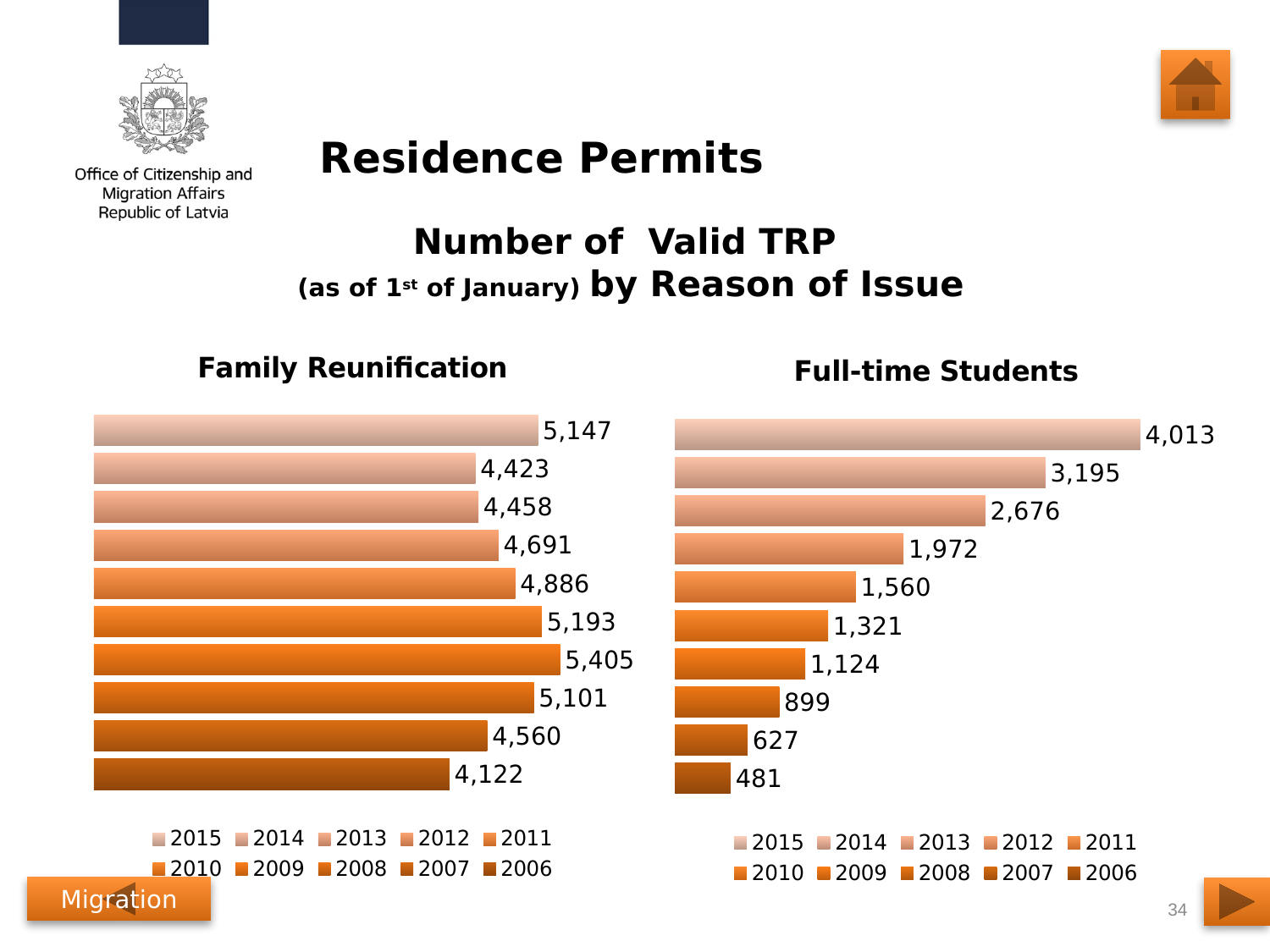

# Residence Permits

Number of  Valid TRP
(as of 1st of January) by Reason of Issue

### Chart: Family Reunification

| Category | 2006 | 2007 | 2008 | 2009 | 2010 | 2011 | 2012 | 2013 | 2014 | 2015 |
|---|---|---|---|---|---|---|---|---|---|---|
| family reunification | 4122.0 | 4560.0 | 5101.0 | 5405.0 | 5193.0 | 4886.0 | 4691.0 | 4458.0 | 4423.0 | 5147.0 |

### Chart: Full-time Students

| Category | 2006 | 2007 | 2008 | 2009 | 2010 | 2011 | 2012 | 2013 | 2014 | 2015 |
|---|---|---|---|---|---|---|---|---|---|---|
| full time students | 481.0 | 627.0 | 899.0 | 1124.0 | 1321.0 | 1560.0 | 1972.0 | 2676.0 | 3195.0 | 4013.0 |
Migration

34